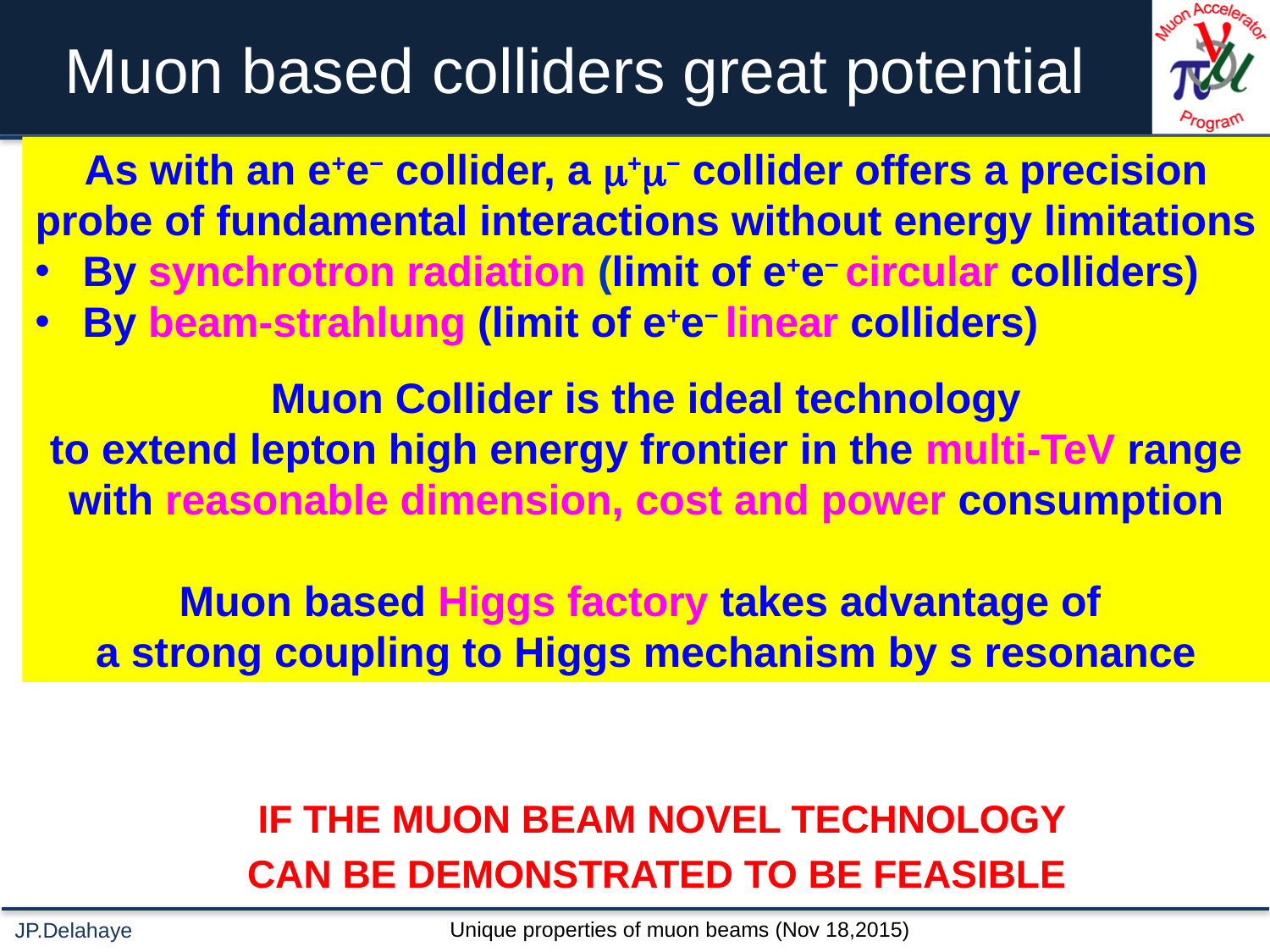

# Muon based colliders great potential

IF THE MUON BEAM NOVEL TECHNOLOGY
CAN BE DEMONSTRATED TO BE FEASIBLE

As with an e+e− collider, a μ+μ− collider offers a precision probe of fundamental interactions without energy limitations
By synchrotron radiation (limit of e+e− circular colliders)
By beam-strahlung (limit of e+e− linear colliders)

Muon Collider is the ideal technology
 to extend lepton high energy frontier in the multi-TeV range
with reasonable dimension, cost and power consumption

Muon based Higgs factory takes advantage of
a strong coupling to Higgs mechanism by s resonance
JP.Delahaye